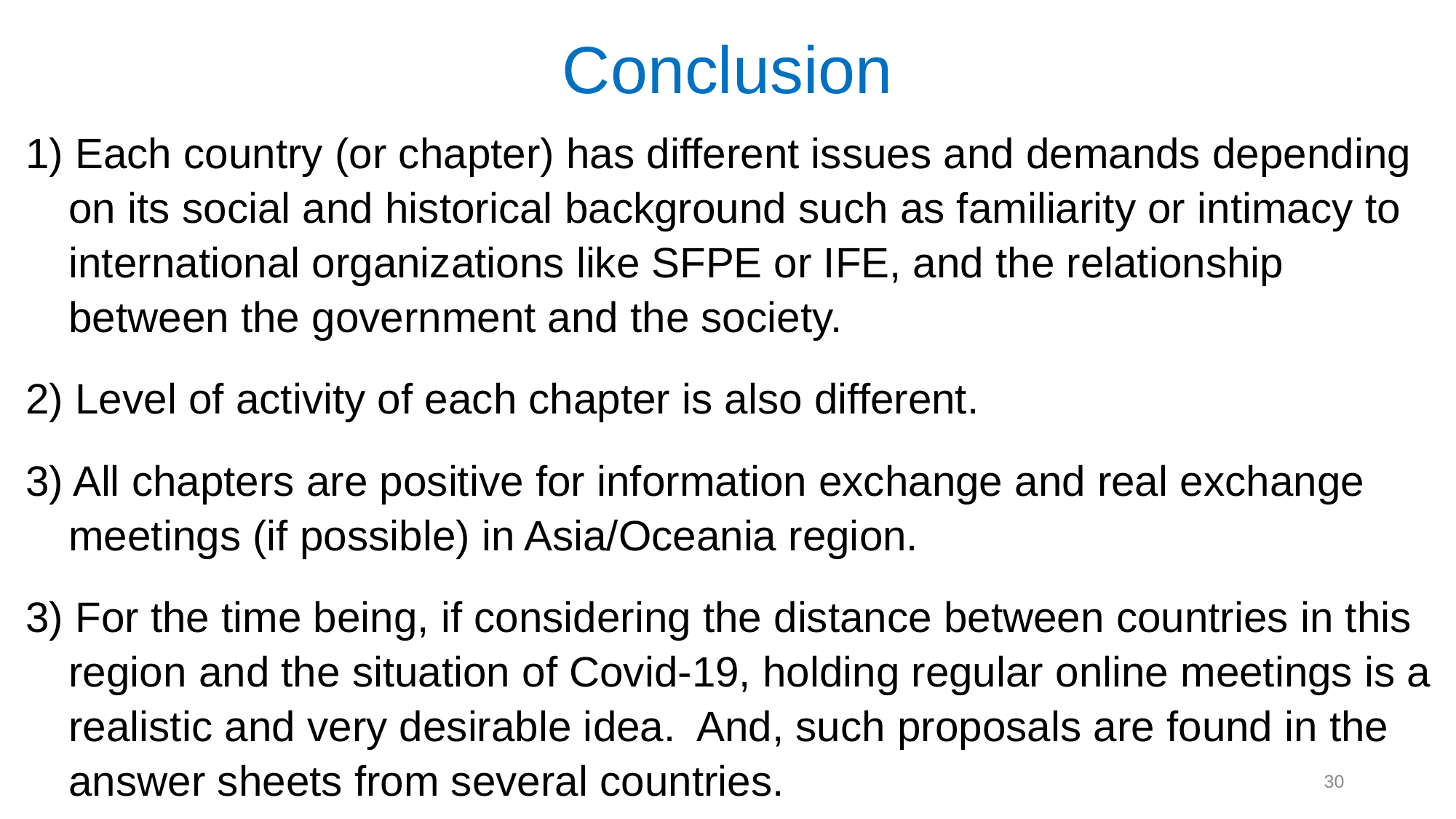

# Conclusion
1) Each country (or chapter) has different issues and demands depending on its social and historical background such as familiarity or intimacy to international organizations like SFPE or IFE, and the relationship between the government and the society.
2) Level of activity of each chapter is also different.
3) All chapters are positive for information exchange and real exchange meetings (if possible) in Asia/Oceania region.
3) For the time being, if considering the distance between countries in this region and the situation of Covid-19, holding regular online meetings is a realistic and very desirable idea.  And, such proposals are found in the answer sheets from several countries.
.

30